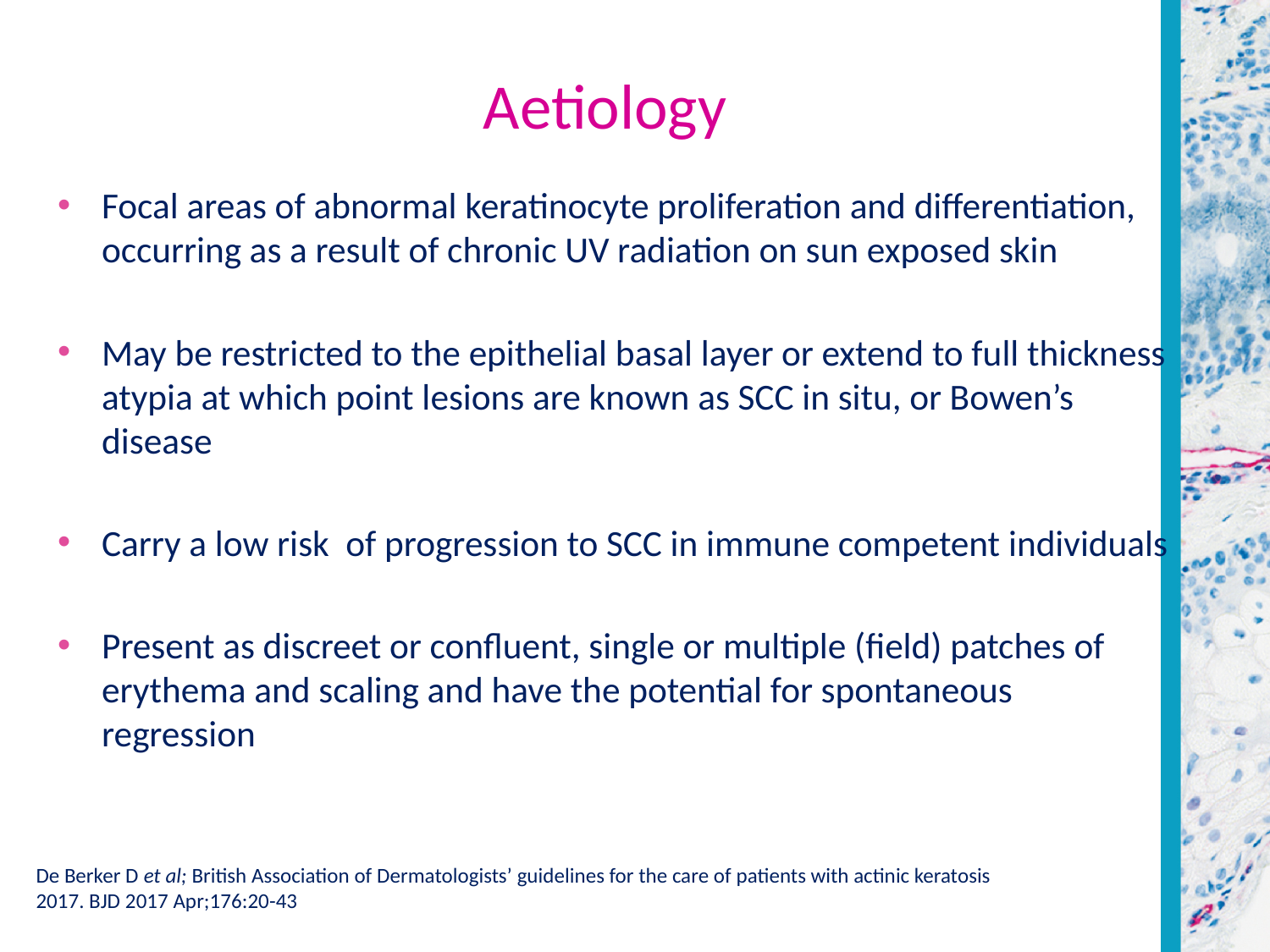

# Aetiology
Focal areas of abnormal keratinocyte proliferation and differentiation,  occurring as a result of chronic UV radiation on sun exposed skin

May be restricted to the epithelial basal layer or extend to full thickness atypia at which point lesions are known as SCC in situ, or Bowen’s disease

Carry a low risk  of progression to SCC in immune competent individuals

Present as discreet or confluent, single or multiple (field) patches of erythema and scaling and have the potential for spontaneous regression

De Berker D et al; British Association of Dermatologists’ guidelines for the care of patients with actinic keratosis 2017. BJD 2017 Apr;176:20-43